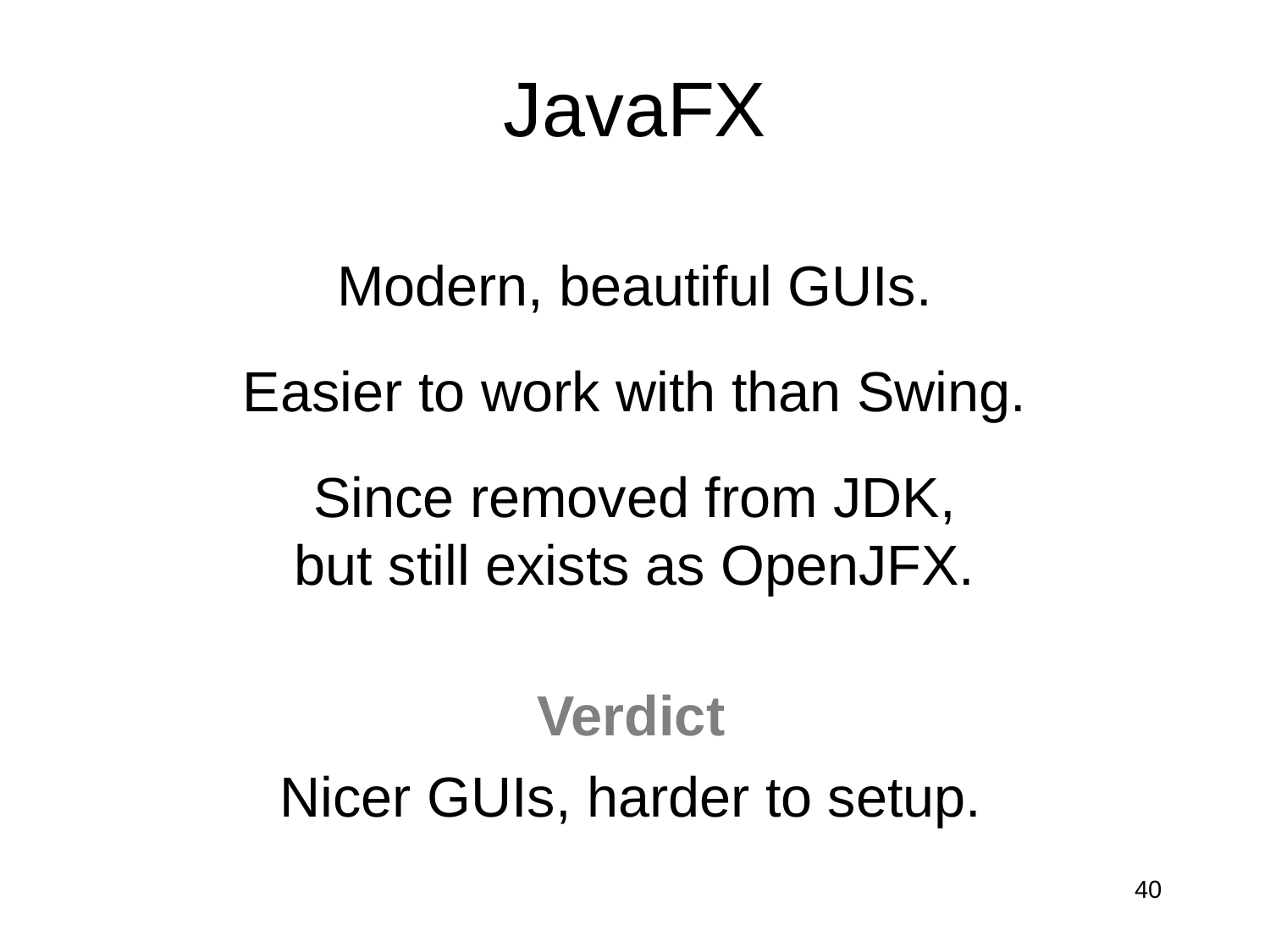

# JavaFX
Modern, beautiful GUIs.
Easier to work with than Swing.
Since removed from JDK,
but still exists as OpenJFX.
Verdict
Nicer GUIs, harder to setup.
40